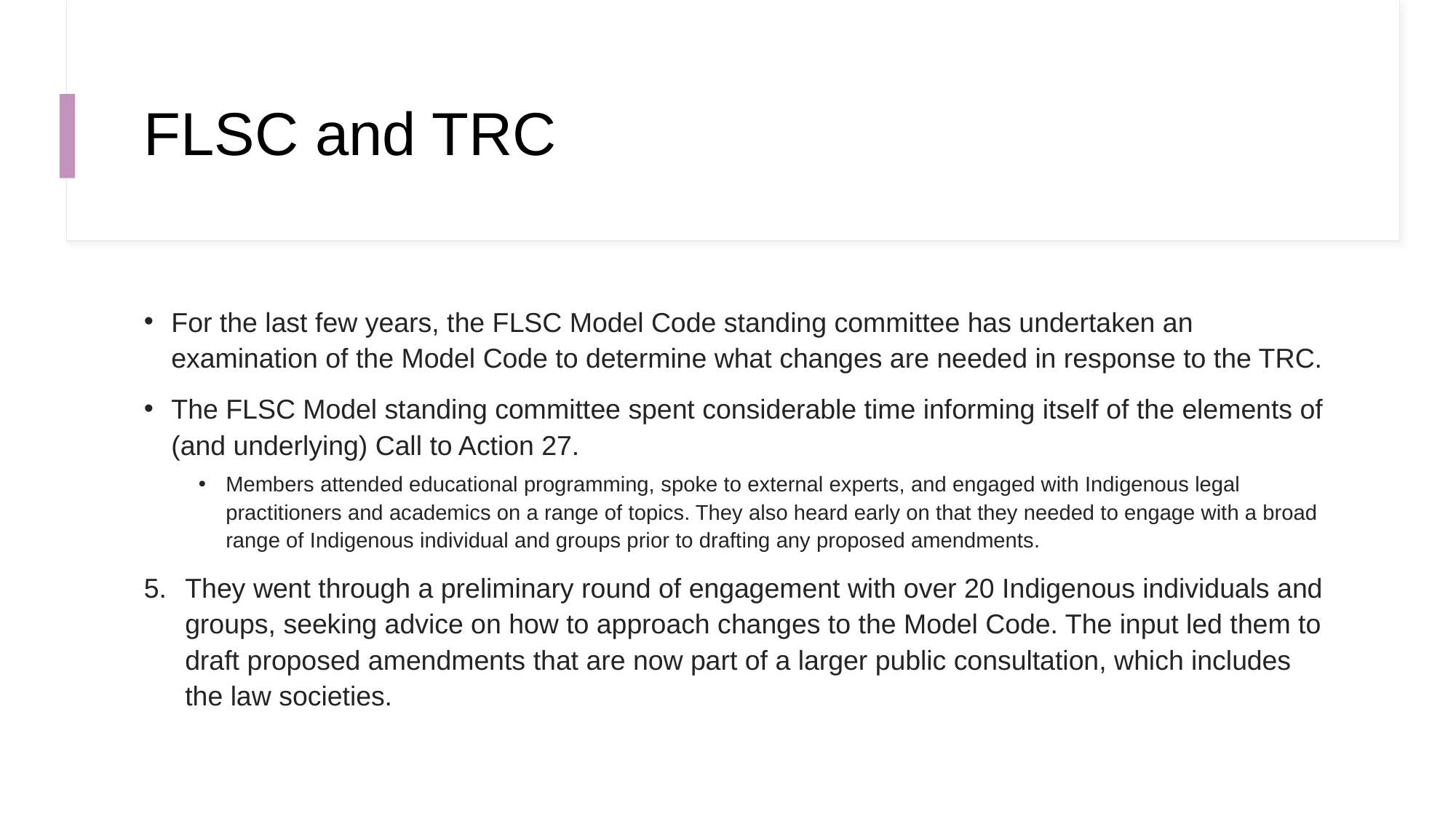

# FLSC and TRC
For the last few years, the FLSC Model Code standing committee has undertaken an examination of the Model Code to determine what changes are needed in response to the TRC.
The FLSC Model standing committee spent considerable time informing itself of the elements of (and underlying) Call to Action 27.
Members attended educational programming, spoke to external experts, and engaged with Indigenous legal practitioners and academics on a range of topics. They also heard early on that they needed to engage with a broad range of Indigenous individual and groups prior to drafting any proposed amendments.
They went through a preliminary round of engagement with over 20 Indigenous individuals and groups, seeking advice on how to approach changes to the Model Code. The input led them to draft proposed amendments that are now part of a larger public consultation, which includes the law societies.